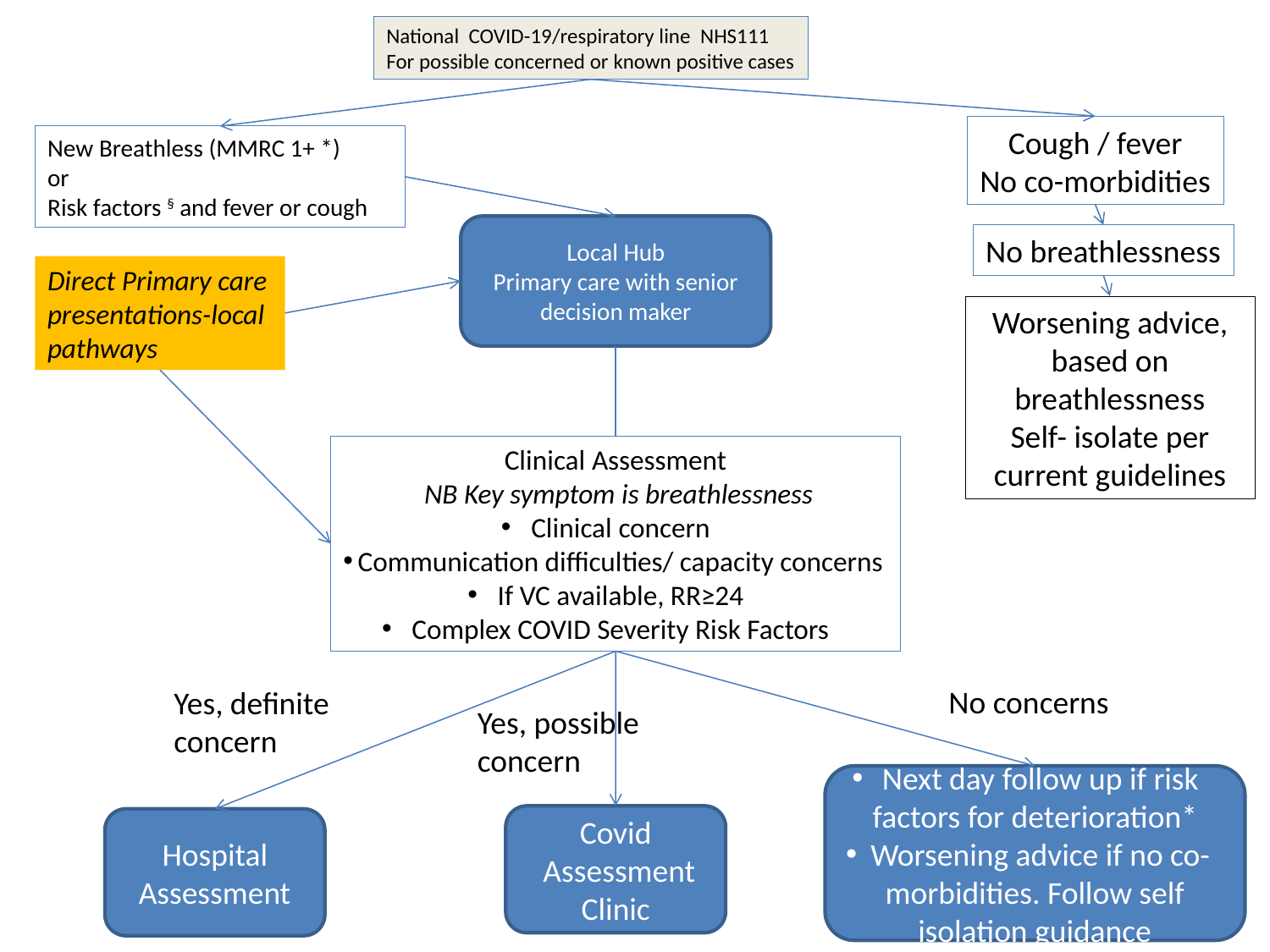

National  COVID-19/respiratory line  NHS111
For possible concerned or known positive cases
Cough / fever
No co-morbidities
New Breathless (MMRC 1+ *)
or
Risk factors § and fever or cough
Local Hub
Primary care with senior decision maker
No breathlessness
Direct Primary care presentations-local pathways
Worsening advice, based on breathlessness
Self- isolate per current guidelines
Clinical Assessment
 NB Key symptom is breathlessness
Clinical concern
Communication difficulties/ capacity concerns
If VC available, RR≥24
Complex COVID Severity Risk Factors

Yes, definite concern

No concerns
Yes, possible concern
Next day follow up if risk factors for deterioration*
Worsening advice if no co-morbidities. Follow self isolation guidance

Covid
 Assessment Clinic

Hospital
Assessment